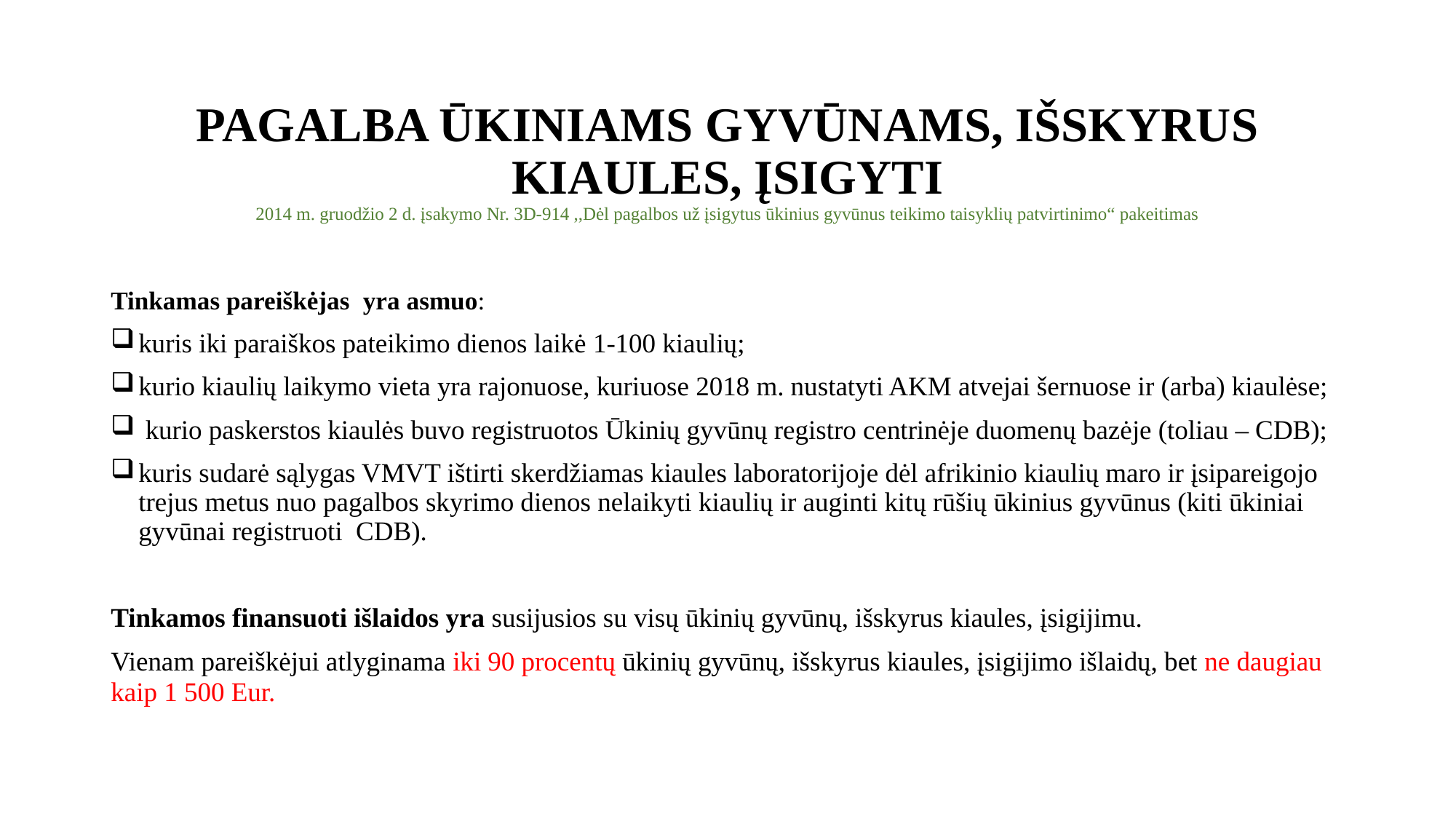

# PAGALBA ŪKINIAMS GYVŪNAMS, IŠSKYRUS KIAULES, ĮSIGYTI 2014 m. gruodžio 2 d. įsakymo Nr. 3D-914 ,,Dėl pagalbos už įsigytus ūkinius gyvūnus teikimo taisyklių patvirtinimo“ pakeitimas

Tinkamas pareiškėjas  yra asmuo:
kuris iki paraiškos pateikimo dienos laikė 1-100 kiaulių;
kurio kiaulių laikymo vieta yra rajonuose, kuriuose 2018 m. nustatyti AKM atvejai šernuose ir (arba) kiaulėse;
 kurio paskerstos kiaulės buvo registruotos Ūkinių gyvūnų registro centrinėje duomenų bazėje (toliau – CDB);
kuris sudarė sąlygas VMVT ištirti skerdžiamas kiaules laboratorijoje dėl afrikinio kiaulių maro ir įsipareigojo trejus metus nuo pagalbos skyrimo dienos nelaikyti kiaulių ir auginti kitų rūšių ūkinius gyvūnus (kiti ūkiniai gyvūnai registruoti  CDB).

Tinkamos finansuoti išlaidos yra susijusios su visų ūkinių gyvūnų, išskyrus kiaules, įsigijimu.
Vienam pareiškėjui atlyginama iki 90 procentų ūkinių gyvūnų, išskyrus kiaules, įsigijimo išlaidų, bet ne daugiau kaip 1 500 Eur.